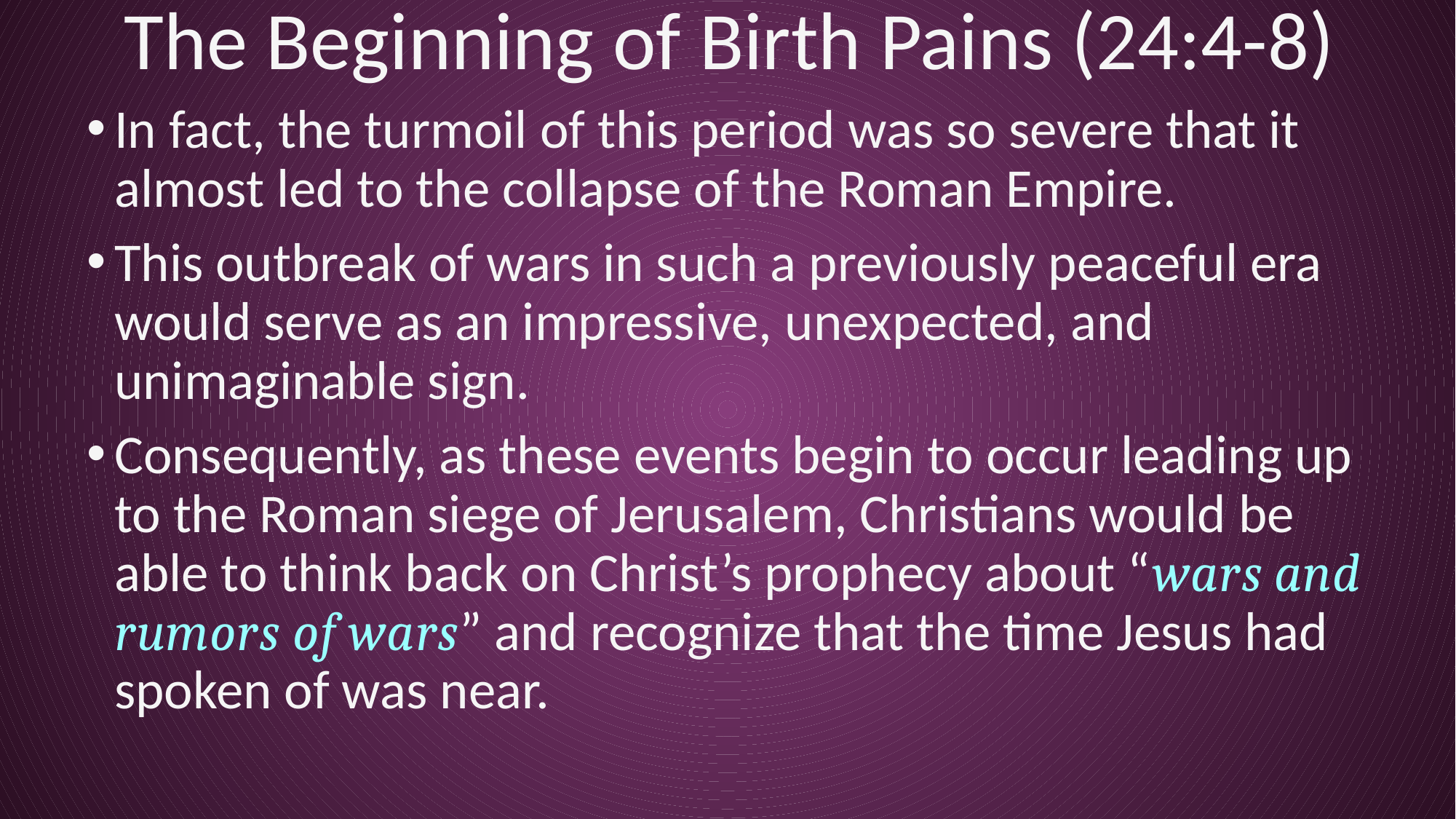

# The Beginning of Birth Pains (24:4-8)
In fact, the turmoil of this period was so severe that it almost led to the collapse of the Roman Empire.
This outbreak of wars in such a previously peaceful era would serve as an impressive, unexpected, and unimaginable sign.
Consequently, as these events begin to occur leading up to the Roman siege of Jerusalem, Christians would be able to think back on Christ’s prophecy about “wars and rumors of wars” and recognize that the time Jesus had spoken of was near.